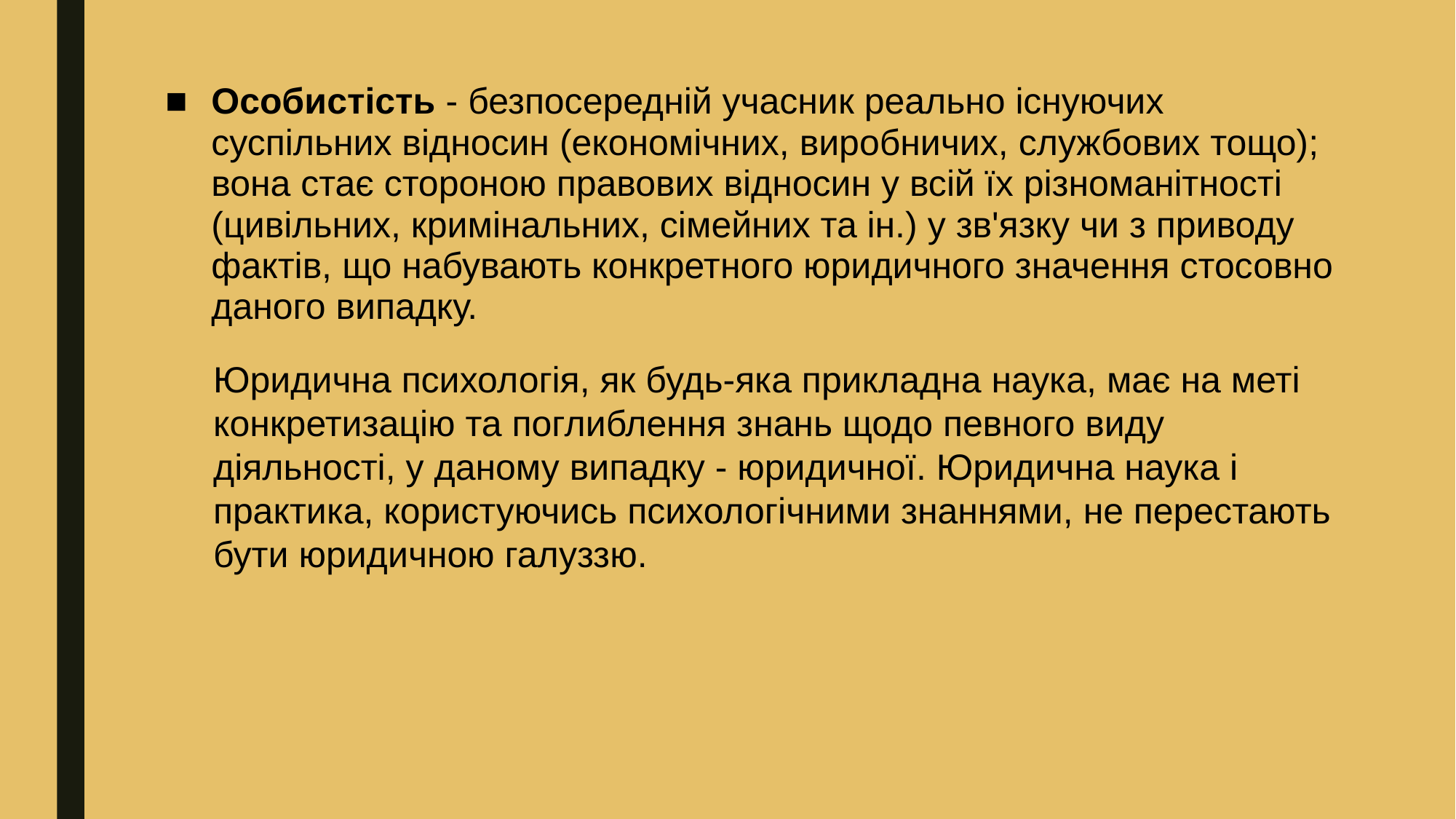

Особистість - безпосередній учасник реально існуючих суспільних відносин (економічних, виробничих, службових тощо); вона стає стороною правових відносин у всій їх різноманітності (цивільних, кримінальних, сімейних та ін.) у зв'язку чи з приводу фактів, що набувають конкретного юридичного значення стосовно даного випадку.
Юридична психологія, як будь-яка прикладна наука, має на меті конкретизацію та поглиблення знань щодо певного виду діяльності, у даному випадку - юридичної. Юридична наука і практика, користуючись психологічними знаннями, не перестають бути юридичною галуззю.